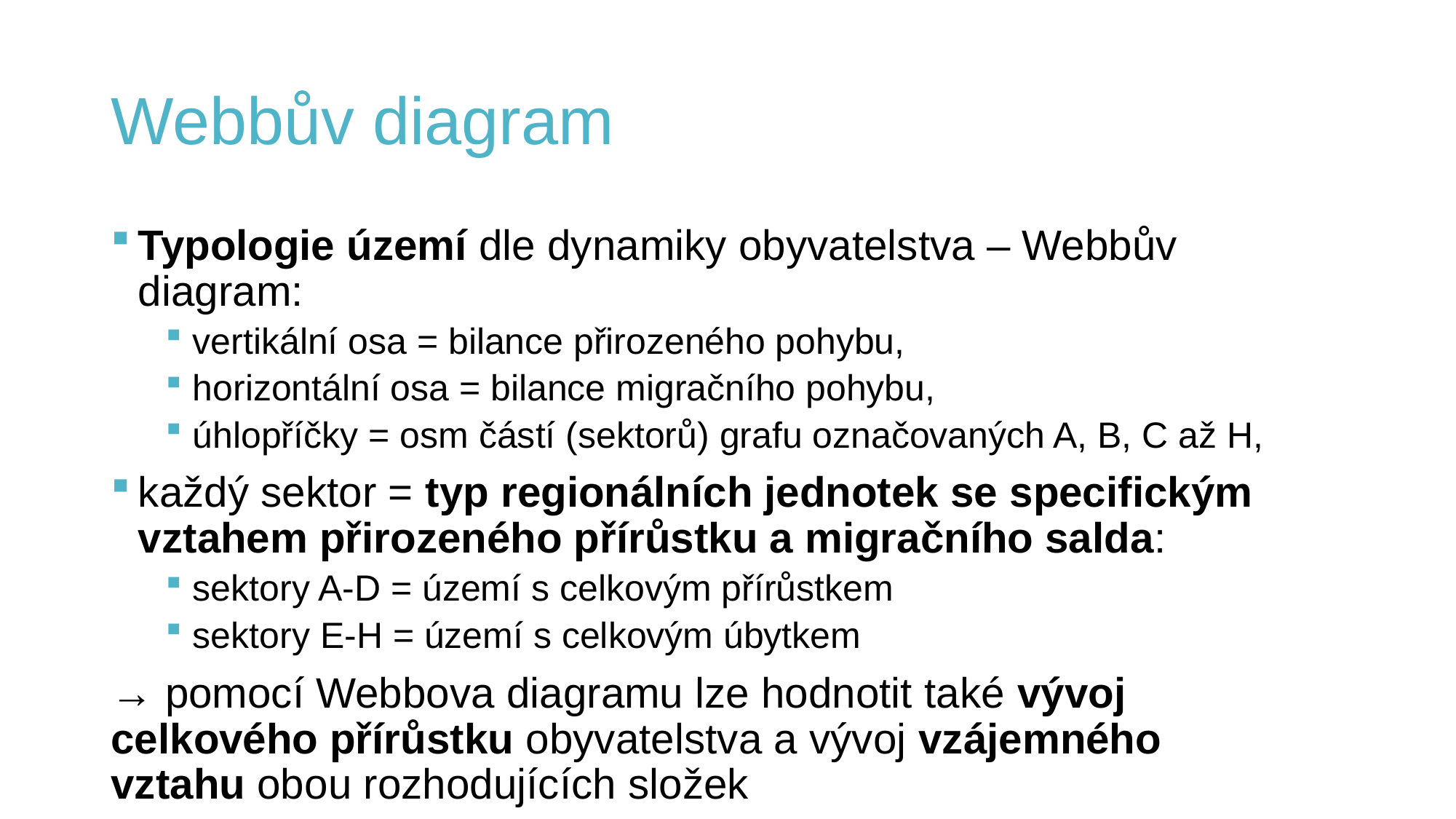

# Webbův diagram
Typologie území dle dynamiky obyvatelstva – Webbův diagram:
vertikální osa = bilance přirozeného pohybu,
horizontální osa = bilance migračního pohybu,
úhlopříčky = osm částí (sektorů) grafu označovaných A, B, C až H,
každý sektor = typ regionálních jednotek se specifickým vztahem přirozeného přírůstku a migračního salda:
sektory A-D = území s celkovým přírůstkem
sektory E-H = území s celkovým úbytkem
→ pomocí Webbova diagramu lze hodnotit také vývoj celkového přírůstku obyvatelstva a vývoj vzájemného vztahu obou rozhodujících složek